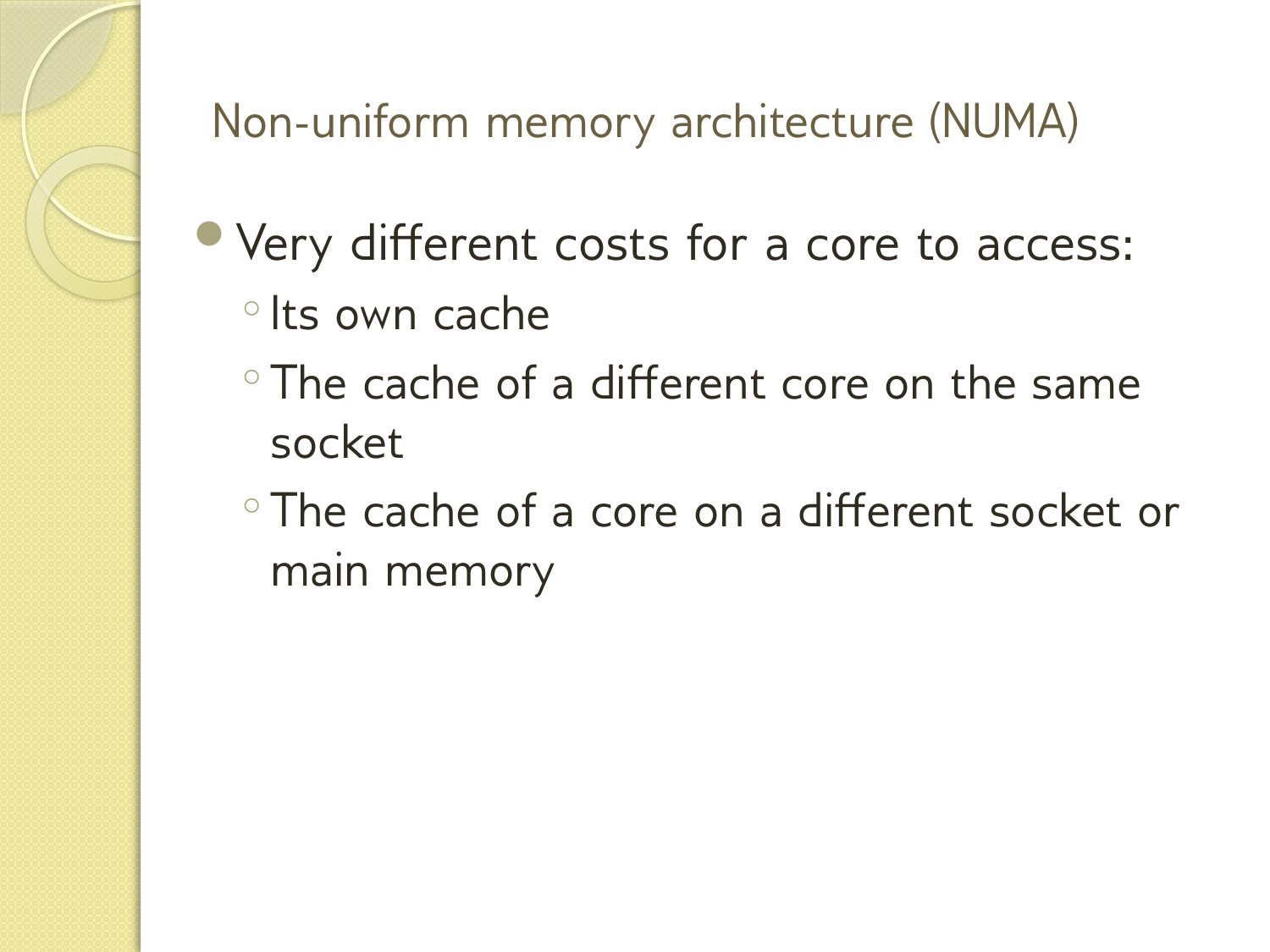

# Non-uniform memory architecture (NUMA)
Very different costs for a core to access:
Its own cache
The cache of a different core on the same socket
The cache of a core on a different socket or main memory